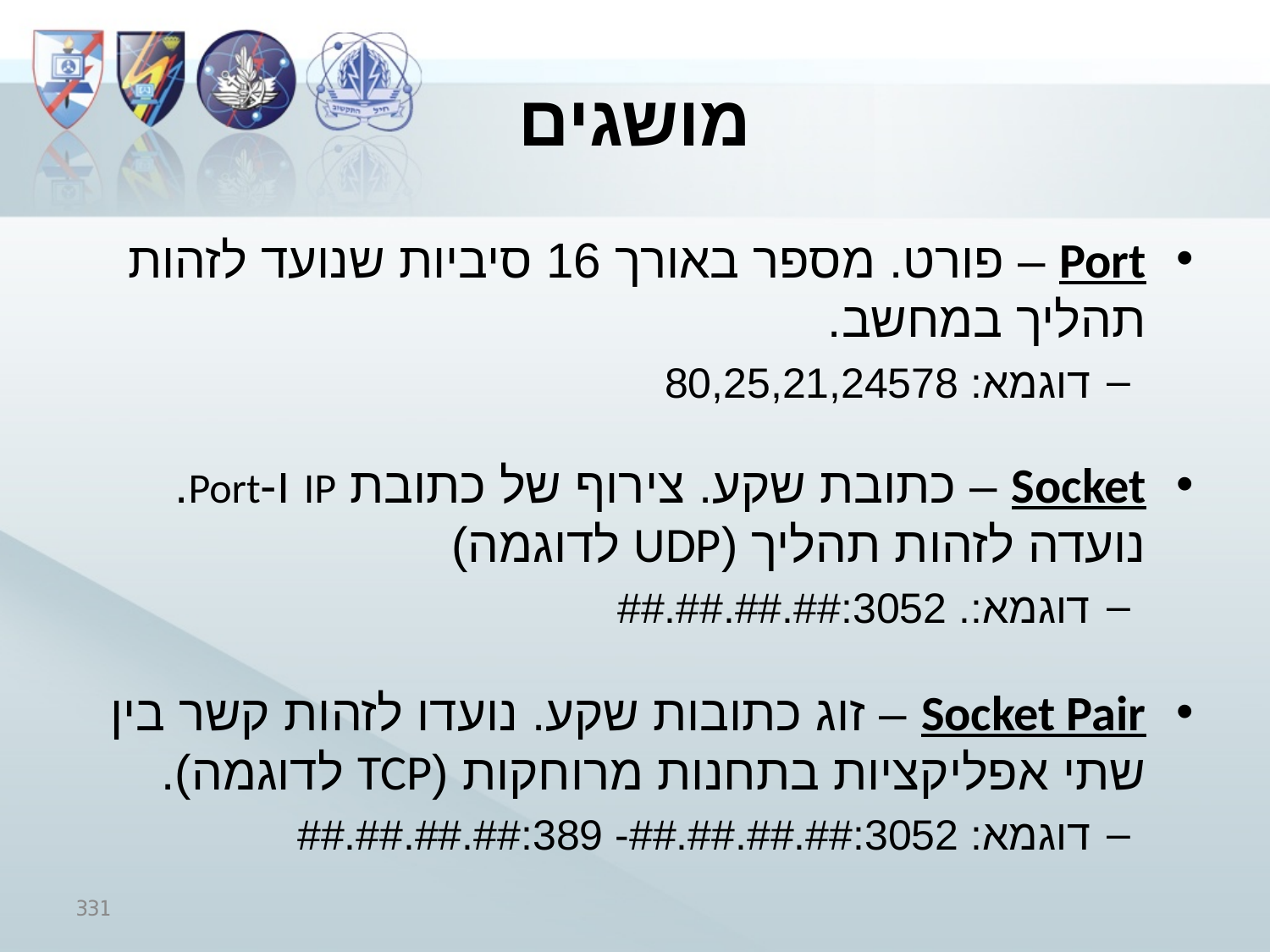

# מושגים
Port – פורט. מספר באורך 16 סיביות שנועד לזהות תהליך במחשב.
דוגמא: 80,25,21,24578

Socket – כתובת שקע. צירוף של כתובת IP ו-Port. נועדה לזהות תהליך (UDP לדוגמה)
דוגמא:. 3052:##.##.##.##

Socket Pair – זוג כתובות שקע. נועדו לזהות קשר בין שתי אפליקציות בתחנות מרוחקות (TCP לדוגמה).
דוגמא: 3052:##.##.##.##- 389:##.##.##.##
331